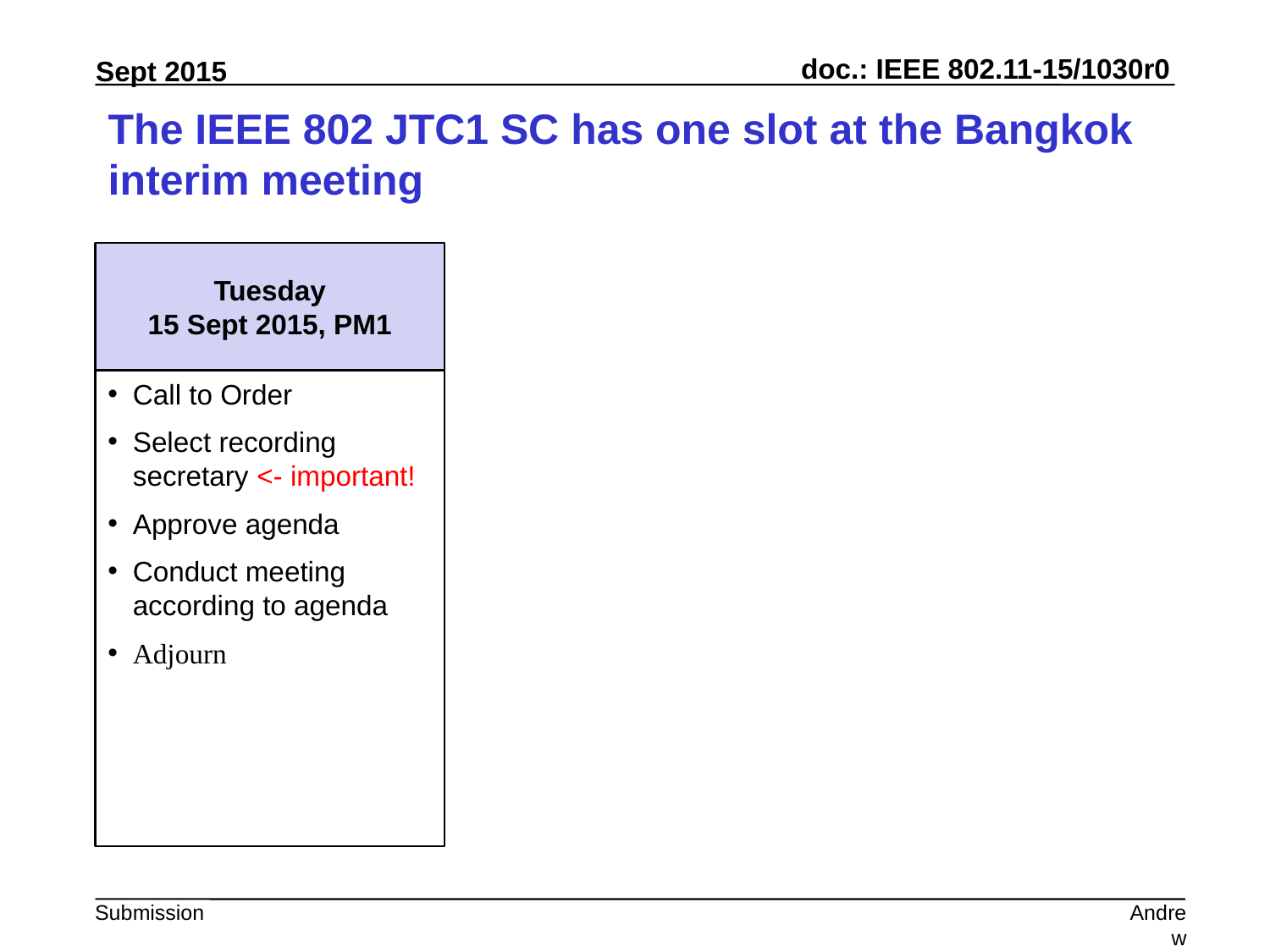

# The IEEE 802 JTC1 SC has one slot at the Bangkok interim meeting

Tuesday
15 Sept 2015, PM1
Call to Order
Select recording secretary <- important!
Approve agenda
Conduct meeting according to agenda
Adjourn
Andrew Myles, Cisco